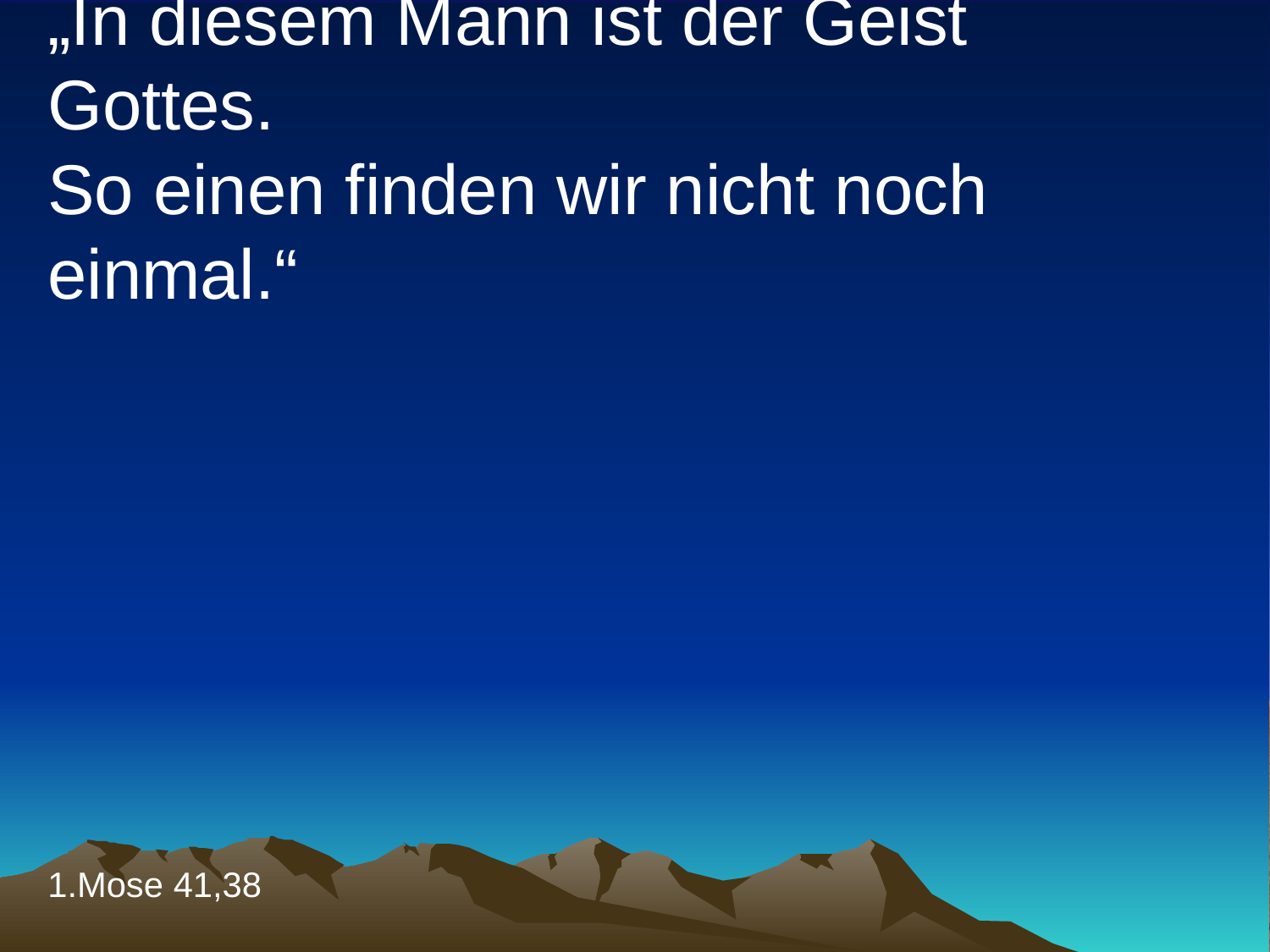

# „In diesem Mann ist der Geist Gottes. So einen finden wir nicht noch einmal.“
1.Mose 41,38